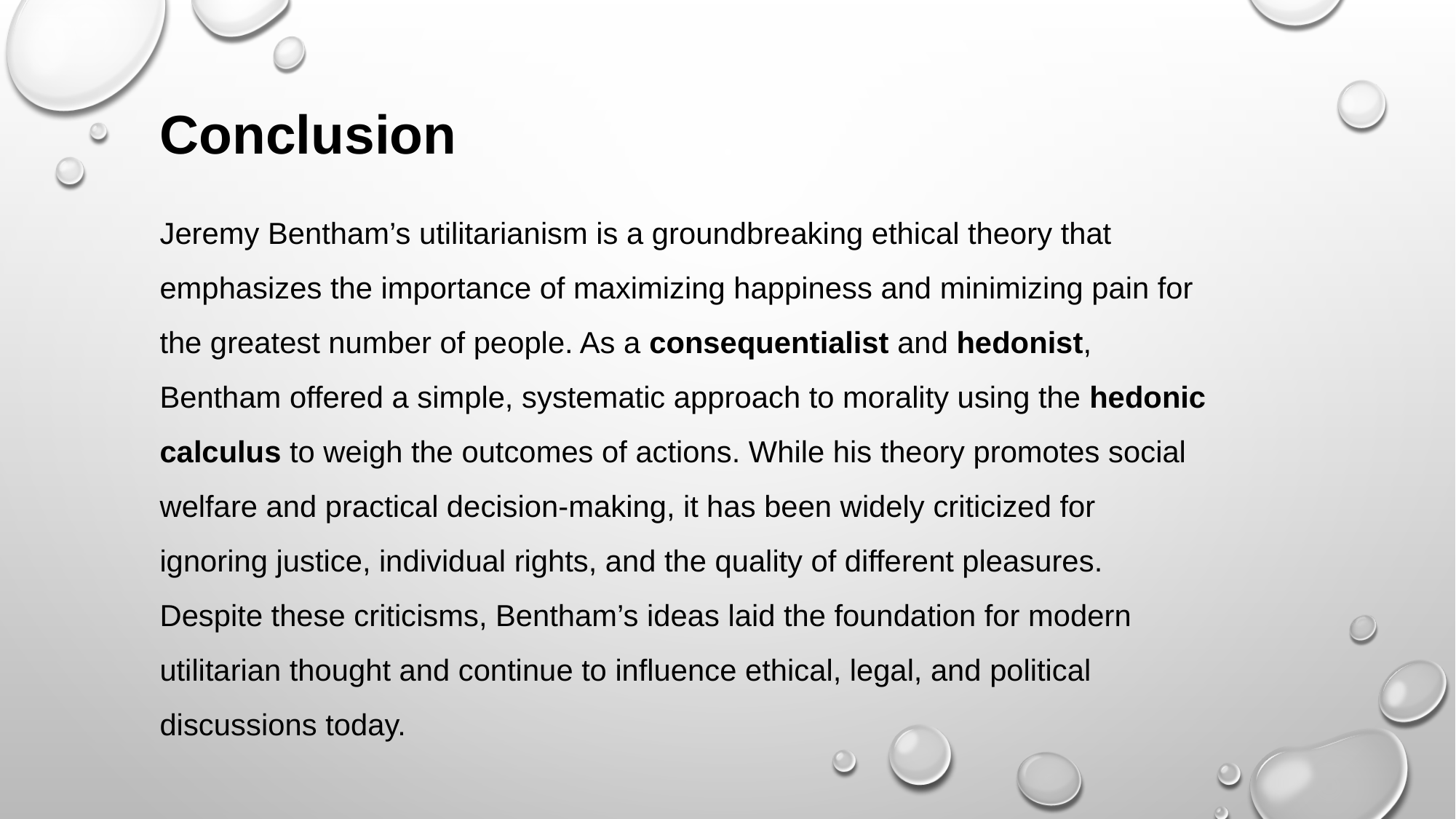

Conclusion
Jeremy Bentham’s utilitarianism is a groundbreaking ethical theory that emphasizes the importance of maximizing happiness and minimizing pain for the greatest number of people. As a consequentialist and hedonist, Bentham offered a simple, systematic approach to morality using the hedonic calculus to weigh the outcomes of actions. While his theory promotes social welfare and practical decision-making, it has been widely criticized for ignoring justice, individual rights, and the quality of different pleasures. Despite these criticisms, Bentham’s ideas laid the foundation for modern utilitarian thought and continue to influence ethical, legal, and political discussions today.